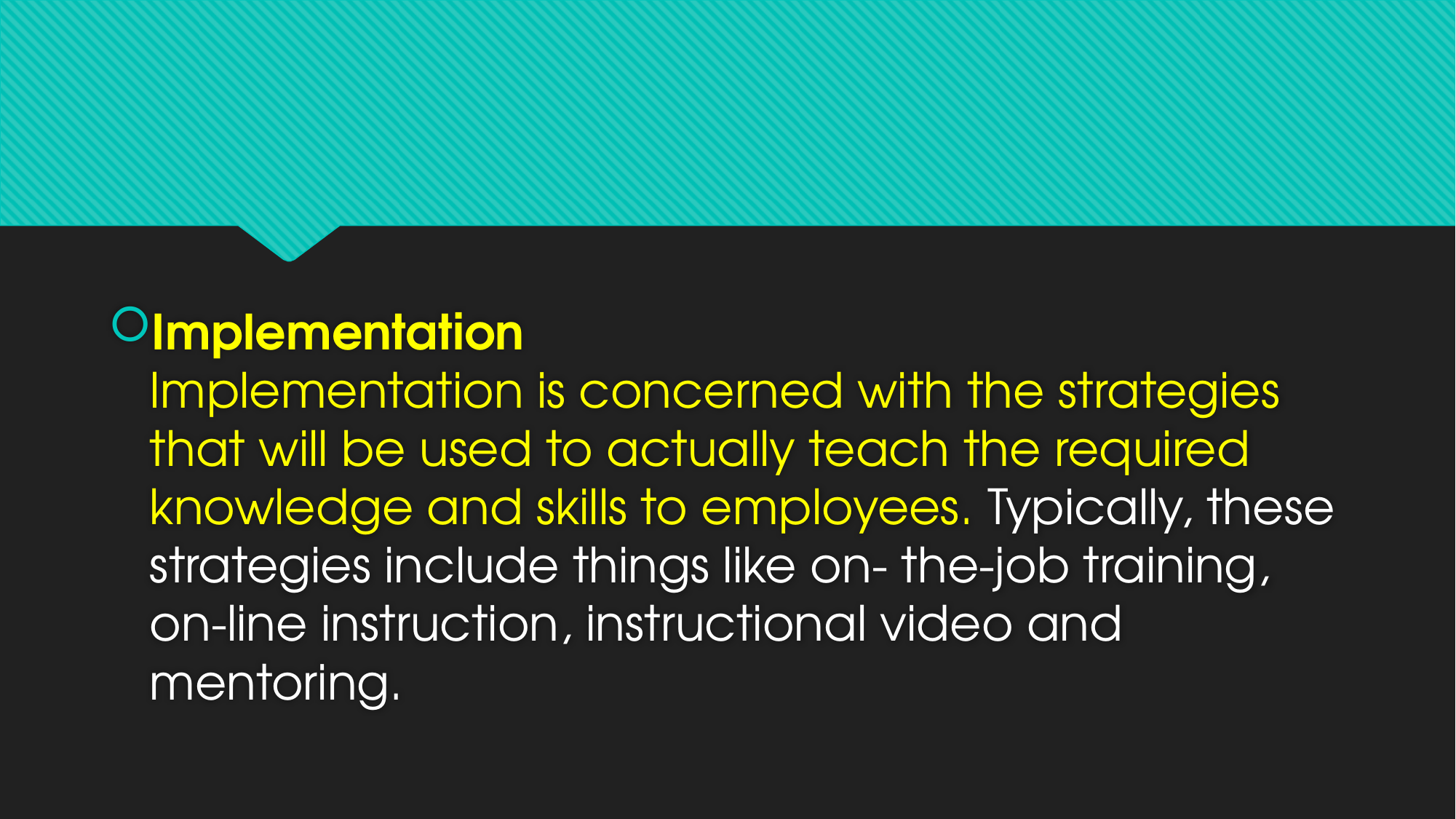

#
Implementation
Implementation is concerned with the strategies that will be used to actually teach the required knowledge and skills to employees. Typically, these strategies include things like on- the-job training, on-line instruction, instructional video and mentoring.